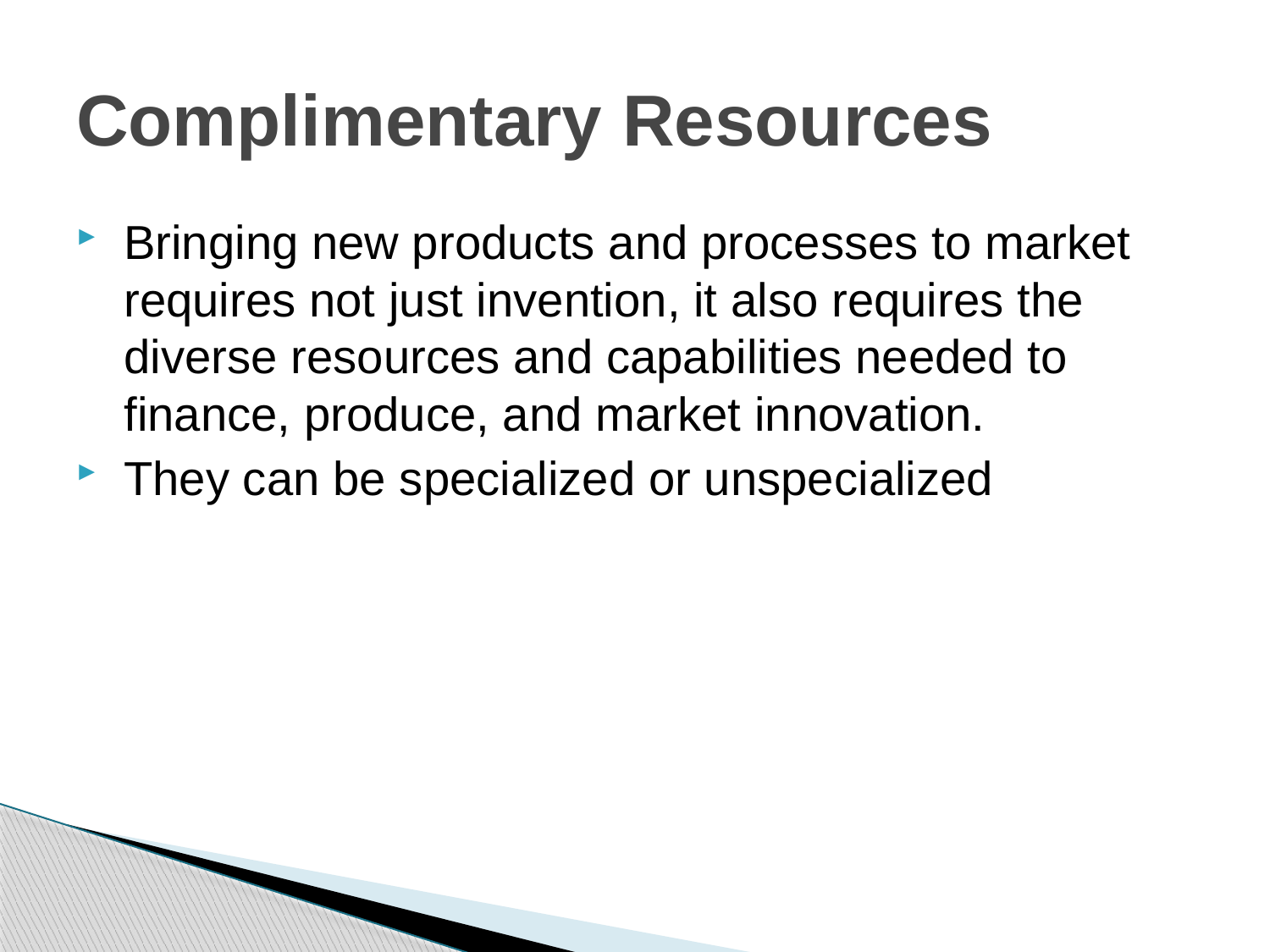

Complimentary Resources
Bringing new products and processes to market requires not just invention, it also requires the diverse resources and capabilities needed to finance, produce, and market innovation.
They can be specialized or unspecialized